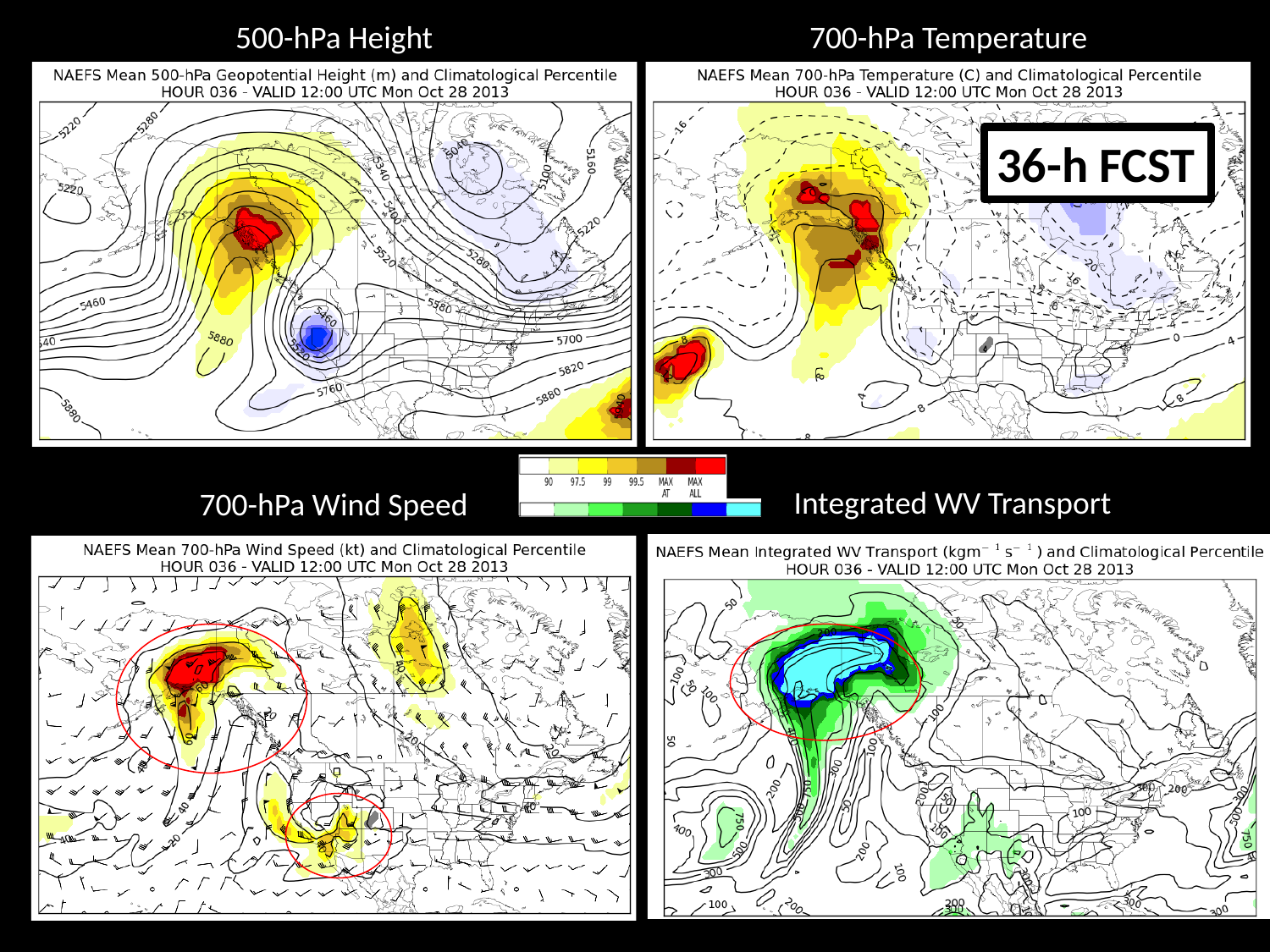

500-hPa Height
700-hPa Temperature

36-h FCST

Integrated WV Transport
700-hPa Wind Speed